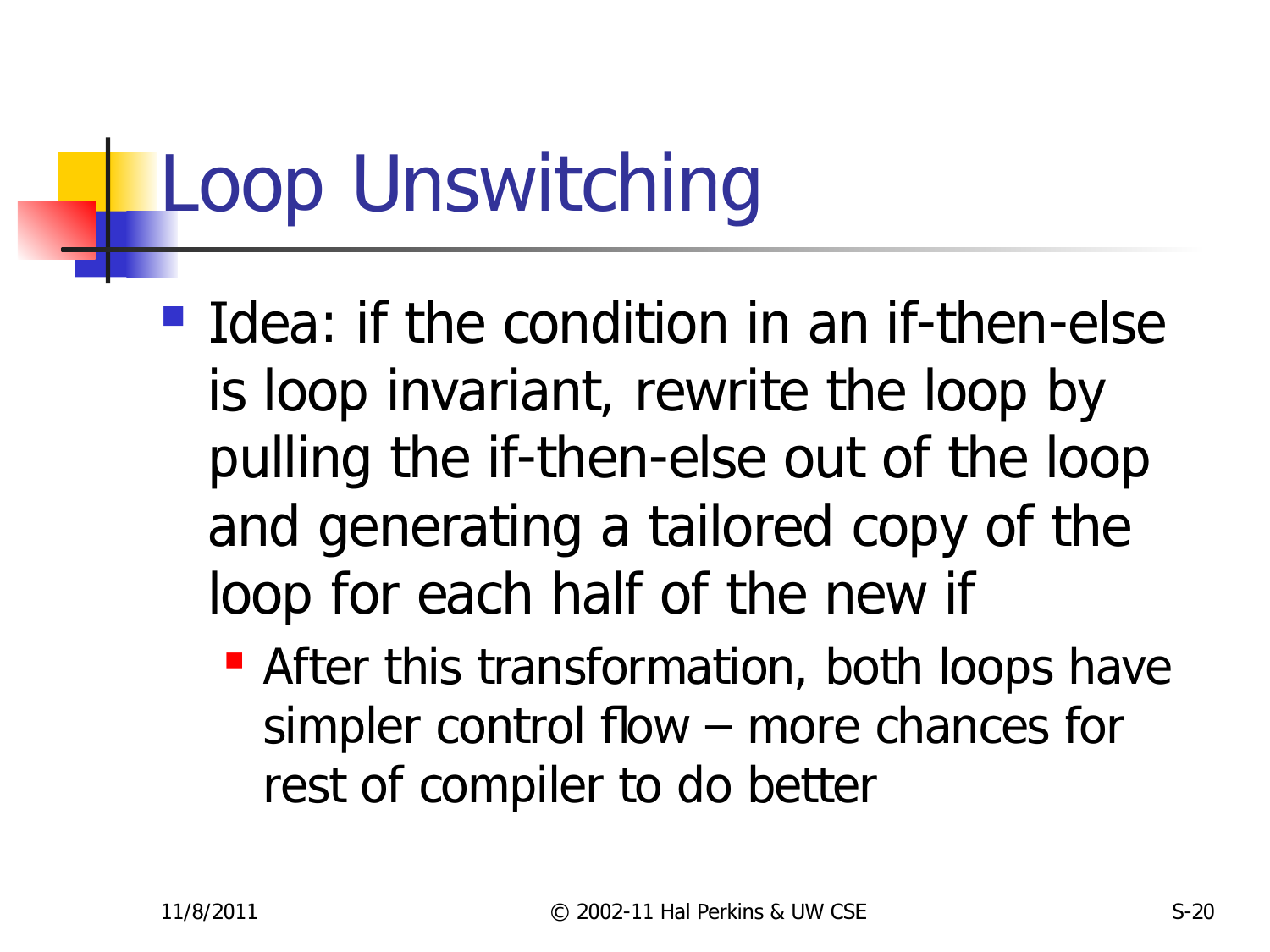

# Loop Unswitching
Idea: if the condition in an if-then-else is loop invariant, rewrite the loop by pulling the if-then-else out of the loop and generating a tailored copy of the loop for each half of the new if
After this transformation, both loops have simpler control flow – more chances for rest of compiler to do better
11/8/2011
© 2002-11 Hal Perkins & UW CSE
S-20